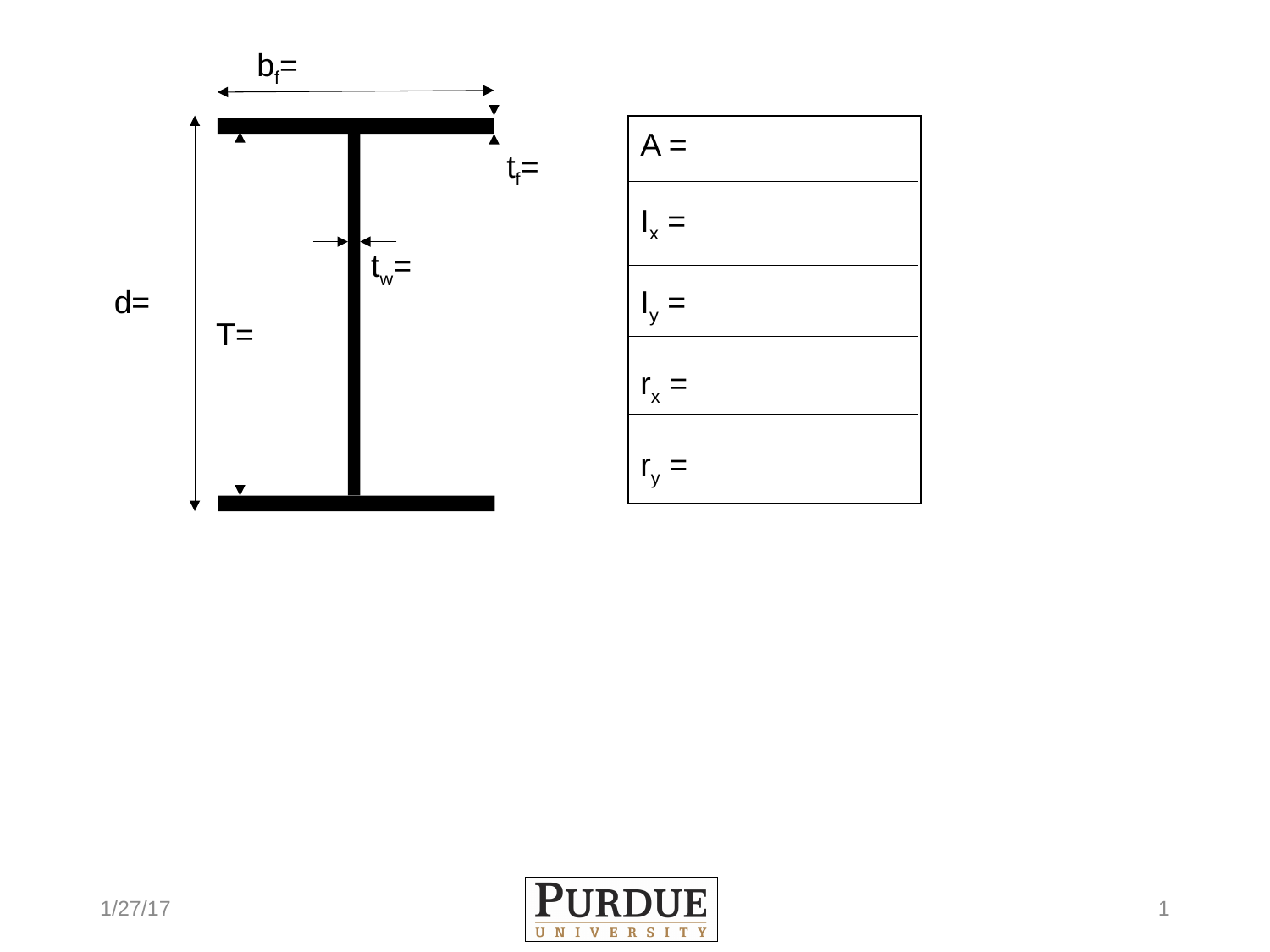

bf=

A =

Ix =

Iy =

rx =

ry =

tf=
tw=
d=
T=

1/27/17
1